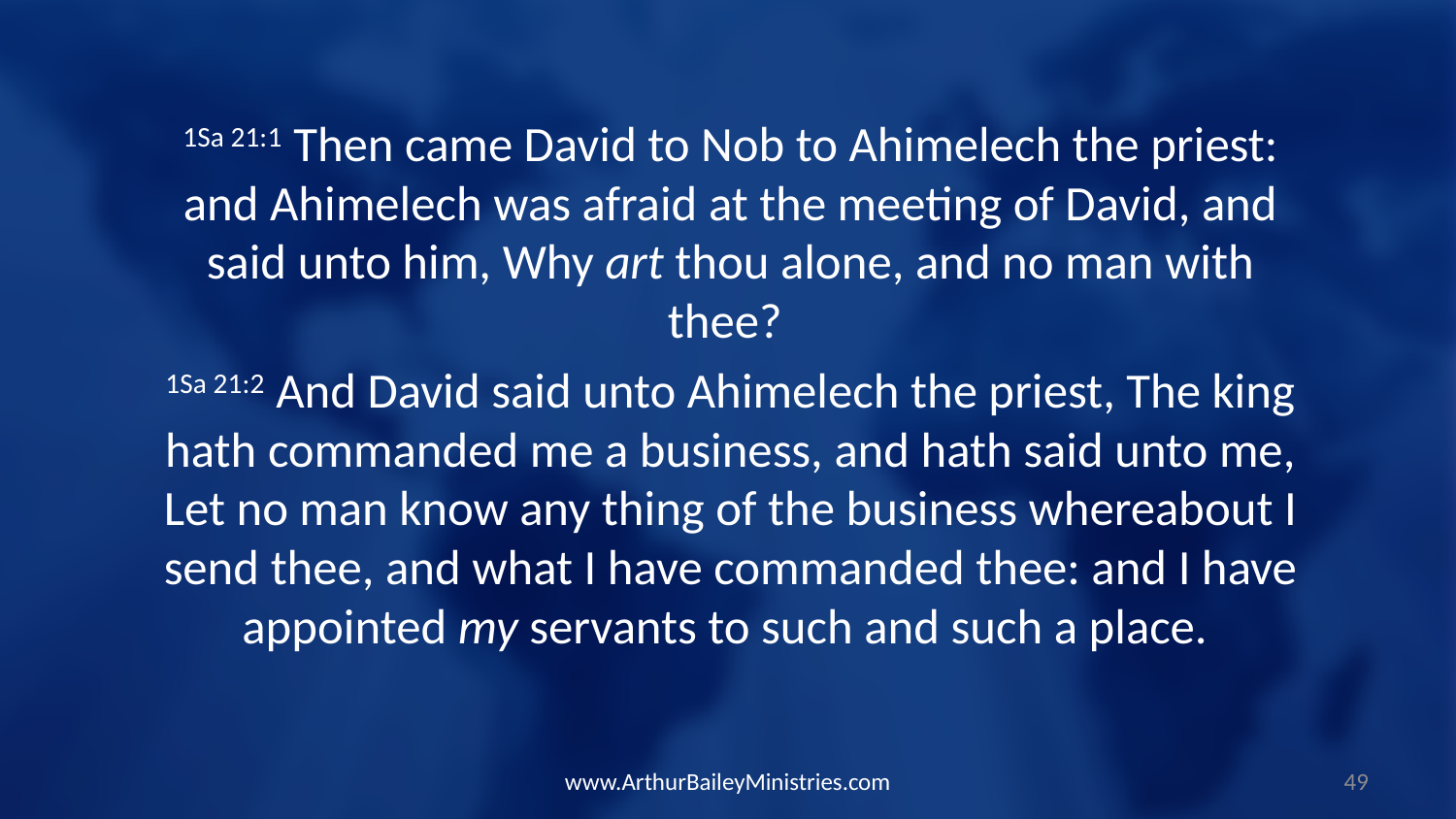

1Sa 21:1 Then came David to Nob to Ahimelech the priest: and Ahimelech was afraid at the meeting of David, and said unto him, Why art thou alone, and no man with thee?
1Sa 21:2 And David said unto Ahimelech the priest, The king hath commanded me a business, and hath said unto me, Let no man know any thing of the business whereabout I send thee, and what I have commanded thee: and I have appointed my servants to such and such a place.
www.ArthurBaileyMinistries.com
49